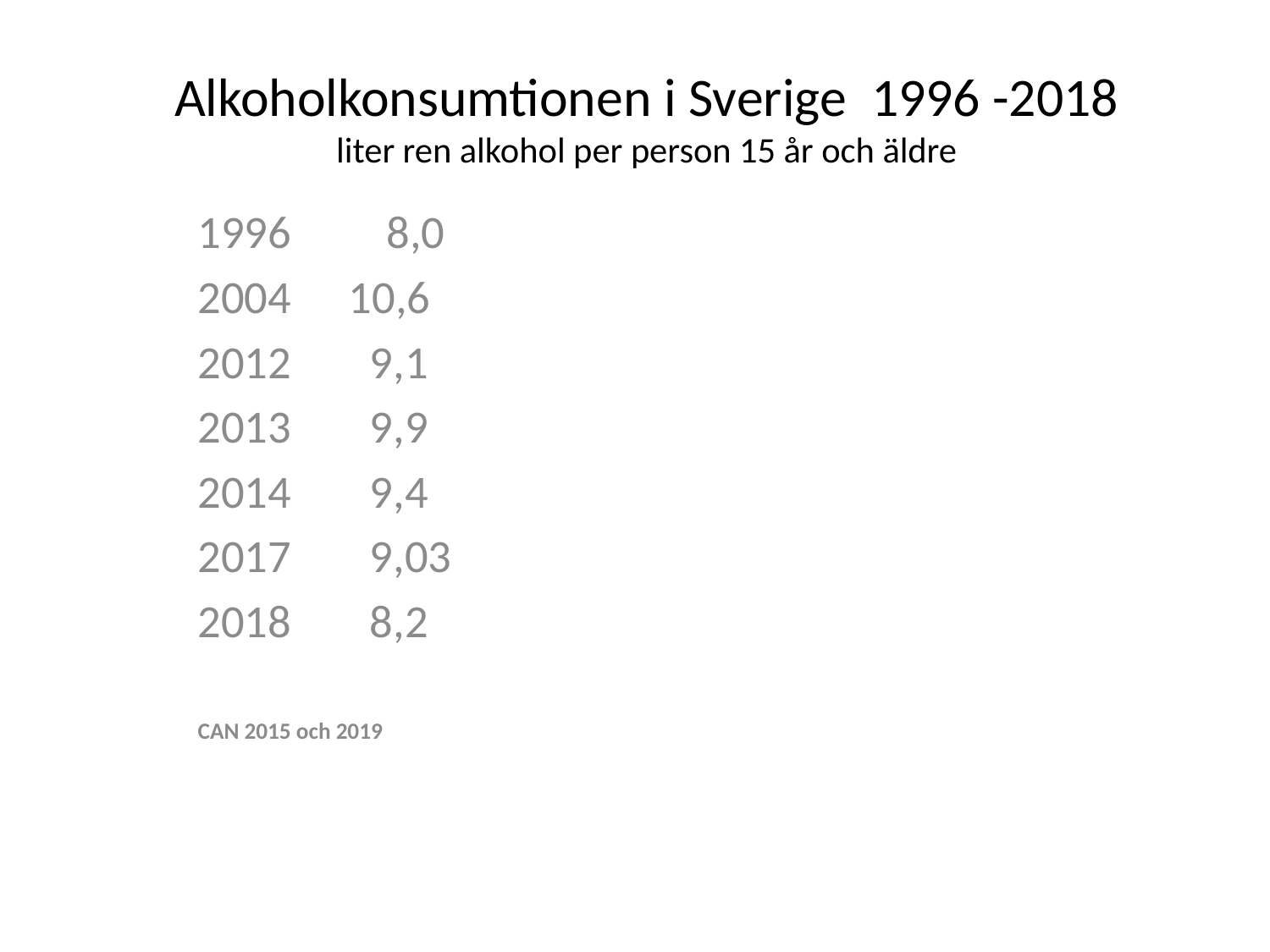

# Alkoholkonsumtionen i Sverige  1996 -2018 liter ren alkohol per person 15 år och äldre
1996         8,0
       10,6
         9,1
         9,9
         9,4
         9,03
         8,2

CAN 2015 och 2019